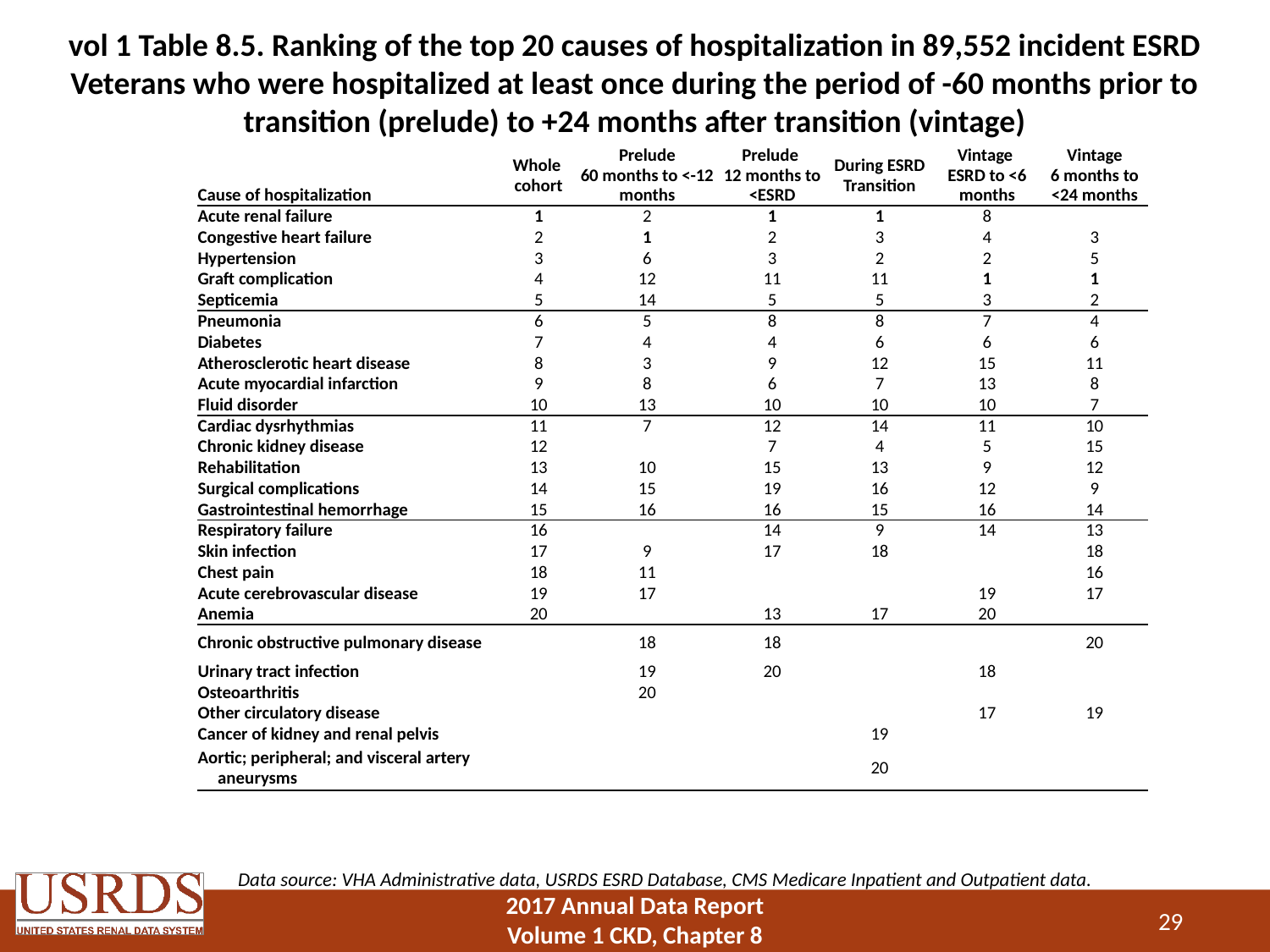

# vol 1 Table 8.5. Ranking of the top 20 causes of hospitalization in 89,552 incident ESRD Veterans who were hospitalized at least once during the period of -60 months prior to transition (prelude) to +24 months after transition (vintage)
| Cause of hospitalization | Whole cohort | Prelude 60 months to <-12 months | Prelude 12 months to <ESRD | During ESRD Transition | Vintage ESRD to <6 months | Vintage 6 months to <24 months |
| --- | --- | --- | --- | --- | --- | --- |
| Acute renal failure | 1 | 2 | 1 | 1 | 8 |  |
| Congestive heart failure | 2 | 1 | 2 | 3 | 4 | 3 |
| Hypertension | 3 | 6 | 3 | 2 | 2 | 5 |
| Graft complication | 4 | 12 | 11 | 11 | 1 | 1 |
| Septicemia | 5 | 14 | 5 | 5 | 3 | 2 |
| Pneumonia | 6 | 5 | 8 | 8 | 7 | 4 |
| Diabetes | 7 | 4 | 4 | 6 | 6 | 6 |
| Atherosclerotic heart disease | 8 | 3 | 9 | 12 | 15 | 11 |
| Acute myocardial infarction | 9 | 8 | 6 | 7 | 13 | 8 |
| Fluid disorder | 10 | 13 | 10 | 10 | 10 | 7 |
| Cardiac dysrhythmias | 11 | 7 | 12 | 14 | 11 | 10 |
| Chronic kidney disease | 12 |  | 7 | 4 | 5 | 15 |
| Rehabilitation | 13 | 10 | 15 | 13 | 9 | 12 |
| Surgical complications | 14 | 15 | 19 | 16 | 12 | 9 |
| Gastrointestinal hemorrhage | 15 | 16 | 16 | 15 | 16 | 14 |
| Respiratory failure | 16 |  | 14 | 9 | 14 | 13 |
| Skin infection | 17 | 9 | 17 | 18 |  | 18 |
| Chest pain | 18 | 11 |  |  |  | 16 |
| Acute cerebrovascular disease | 19 | 17 |  |  | 19 | 17 |
| Anemia | 20 |  | 13 | 17 | 20 |  |
| Chronic obstructive pulmonary disease |  | 18 | 18 |  |  | 20 |
| Urinary tract infection |  | 19 | 20 |  | 18 |  |
| Osteoarthritis |  | 20 |  |  |  |  |
| Other circulatory disease |  |  |  |  | 17 | 19 |
| Cancer of kidney and renal pelvis |  |  |  | 19 |  |  |
| Aortic; peripheral; and visceral artery aneurysms |  |  |  | 20 |  |  |
Data source: VHA Administrative data, USRDS ESRD Database, CMS Medicare Inpatient and Outpatient data.
29